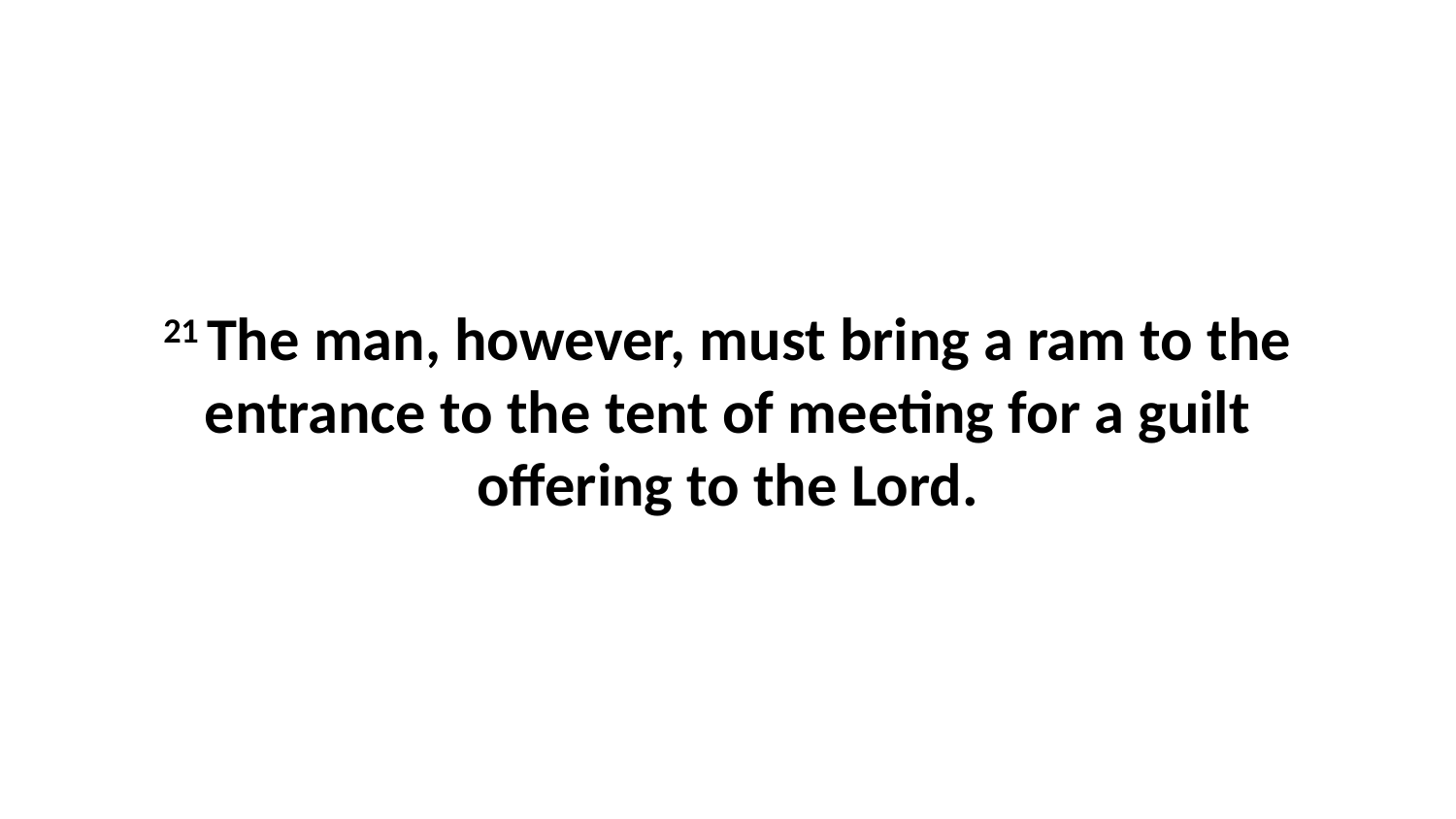

21 The man, however, must bring a ram to the entrance to the tent of meeting for a guilt offering to the Lord.